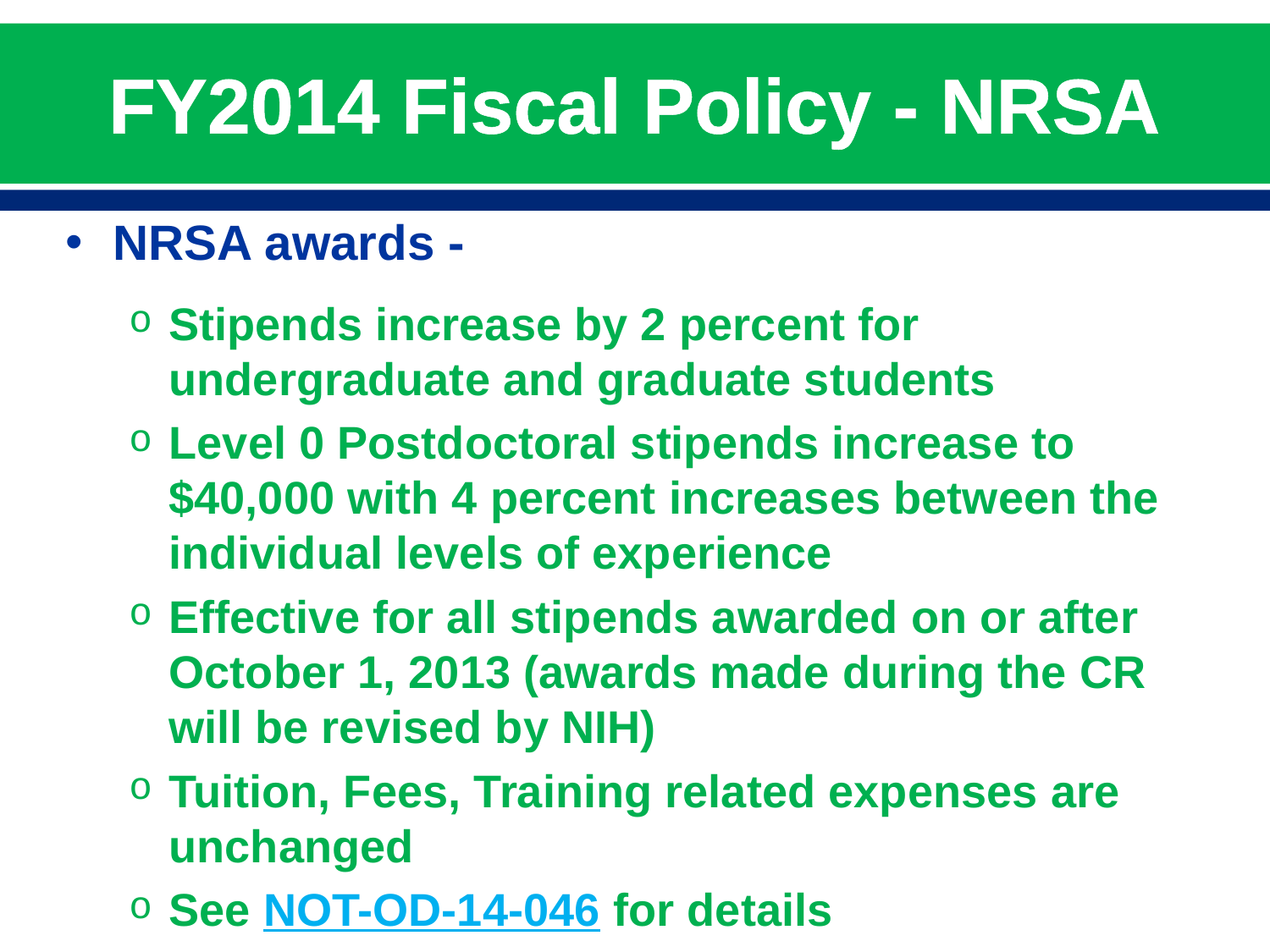

# FY2014 Fiscal Policy - NRSA
NRSA awards -
Stipends increase by 2 percent for undergraduate and graduate students
Level 0 Postdoctoral stipends increase to $40,000 with 4 percent increases between the individual levels of experience
Effective for all stipends awarded on or after October 1, 2013 (awards made during the CR will be revised by NIH)
Tuition, Fees, Training related expenses are unchanged
See NOT-OD-14-046 for details